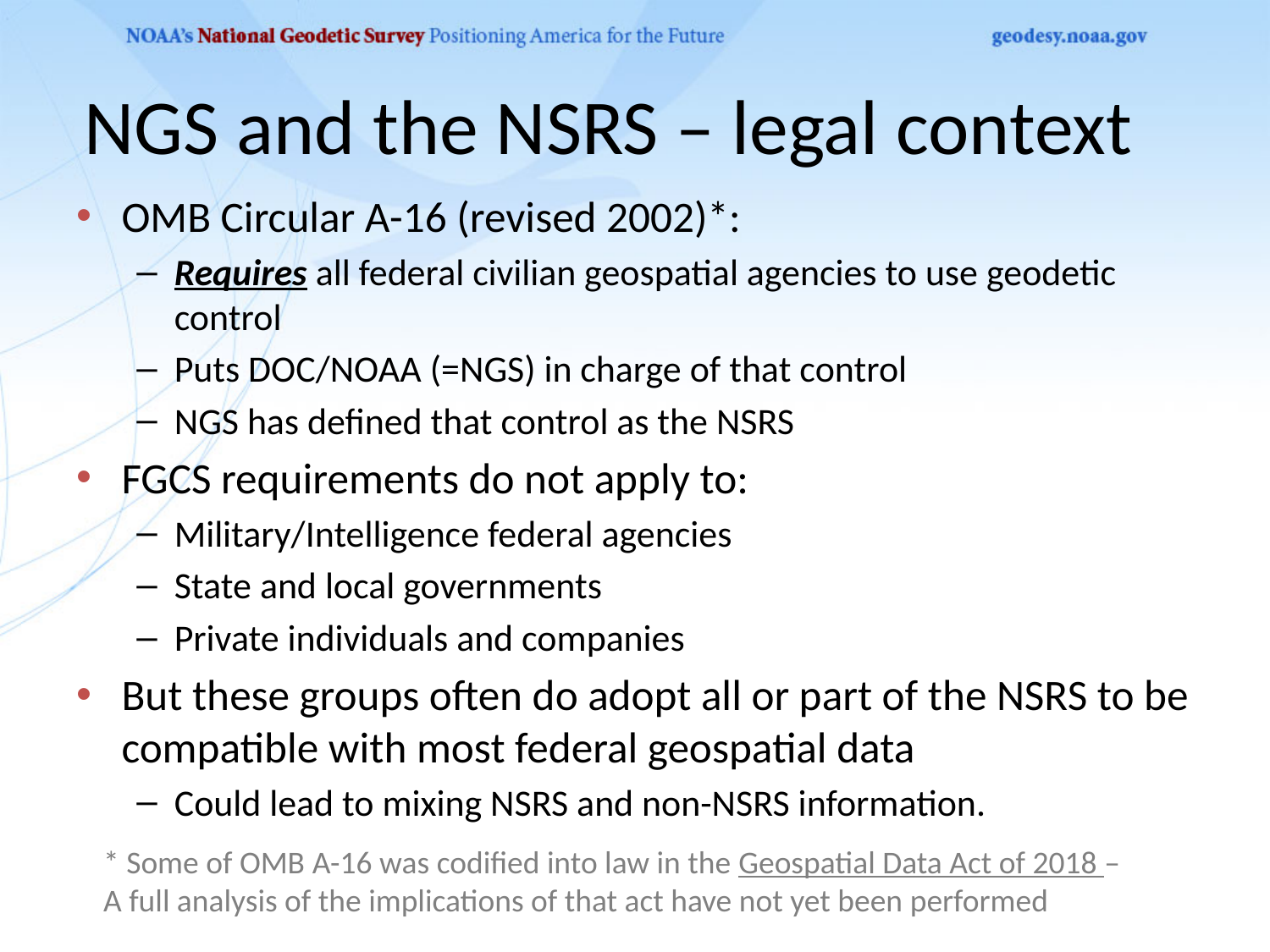

# NGS and the NSRS – legal context
OMB Circular A-16 (revised 2002)*:
Requires all federal civilian geospatial agencies to use geodetic control
Puts DOC/NOAA (=NGS) in charge of that control
NGS has defined that control as the NSRS
FGCS requirements do not apply to:
Military/Intelligence federal agencies
State and local governments
Private individuals and companies
But these groups often do adopt all or part of the NSRS to be compatible with most federal geospatial data
Could lead to mixing NSRS and non-NSRS information.

* Some of OMB A-16 was codified into law in the Geospatial Data Act of 2018 –
A full analysis of the implications of that act have not yet been performed